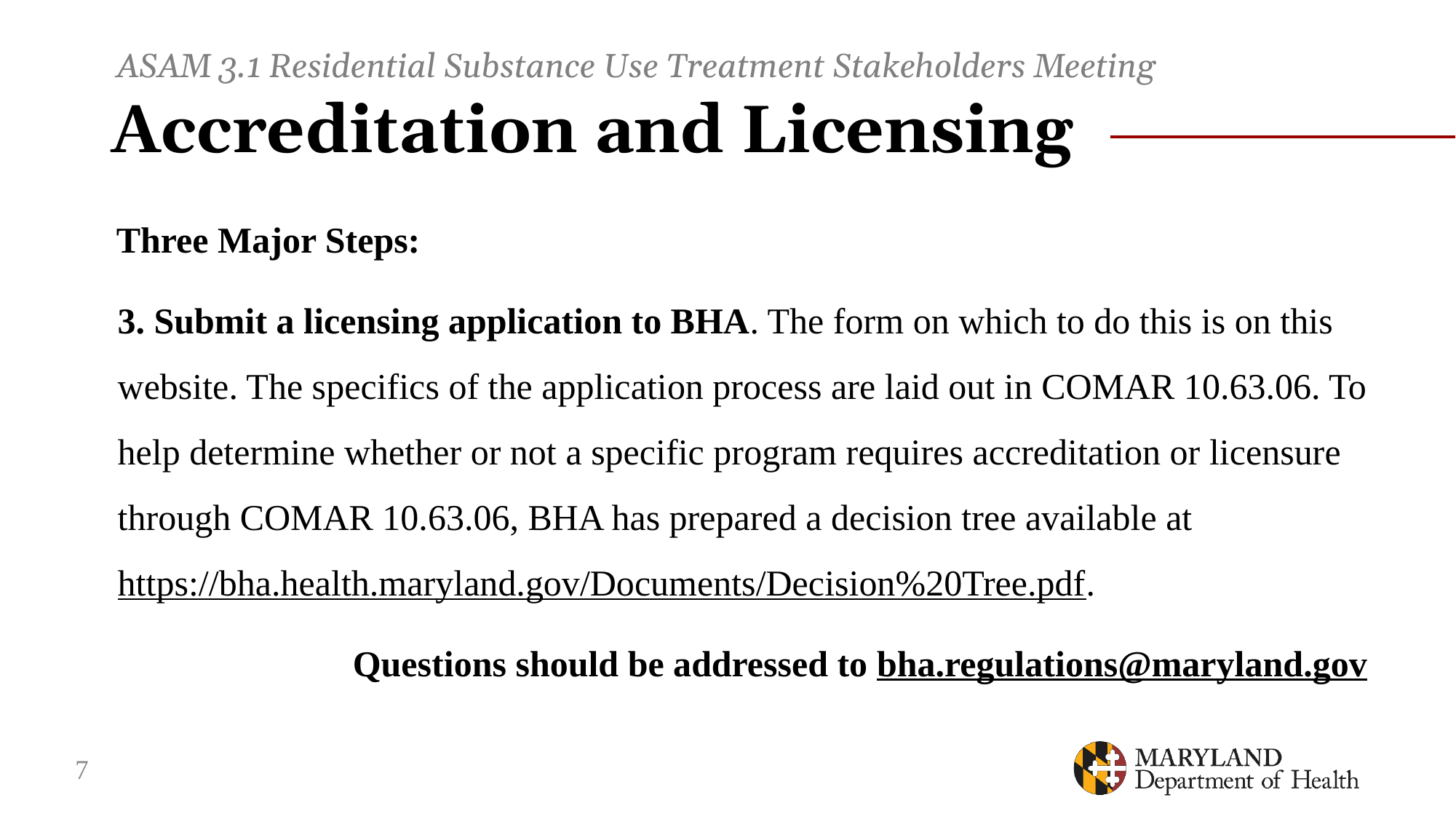

ASAM 3.1 Residential Substance Use Treatment Stakeholders Meeting

# Accreditation and Licensing
Three Major Steps:
 Submit a licensing application to BHA. The form on which to do this is on this website. The specifics of the application process are laid out in COMAR 10.63.06. To help determine whether or not a specific program requires accreditation or licensure through COMAR 10.63.06, BHA has prepared a decision tree available at https://bha.health.maryland.gov/Documents/Decision%20Tree.pdf.
Questions should be addressed to bha.regulations@maryland.gov
7